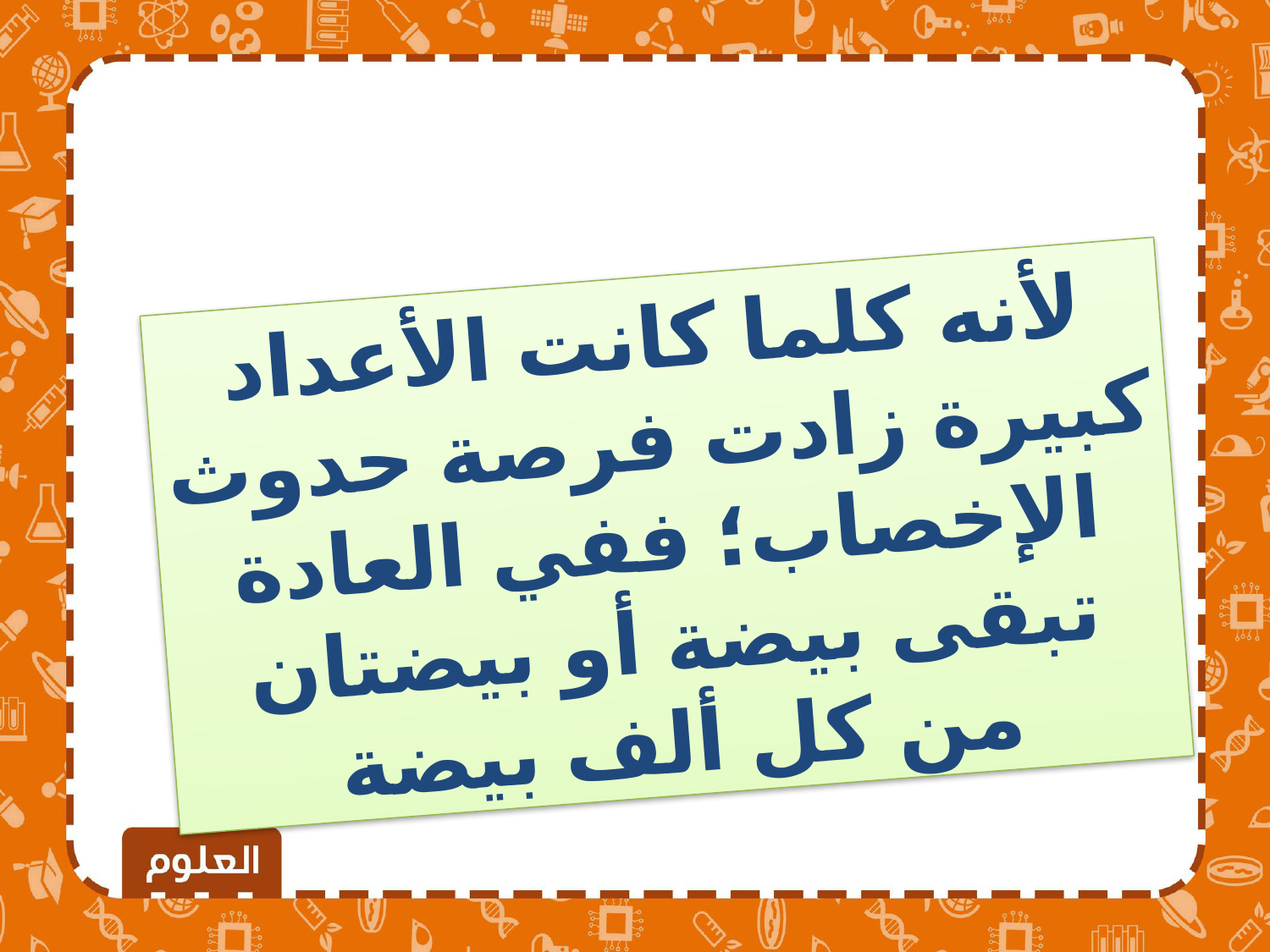

لأنه كلما كانت الأعداد كبيرة زادت فرصة حدوث الإخصاب؛ ففي العادة تبقى بيضة أو بيضتان من كل ألف بيضة